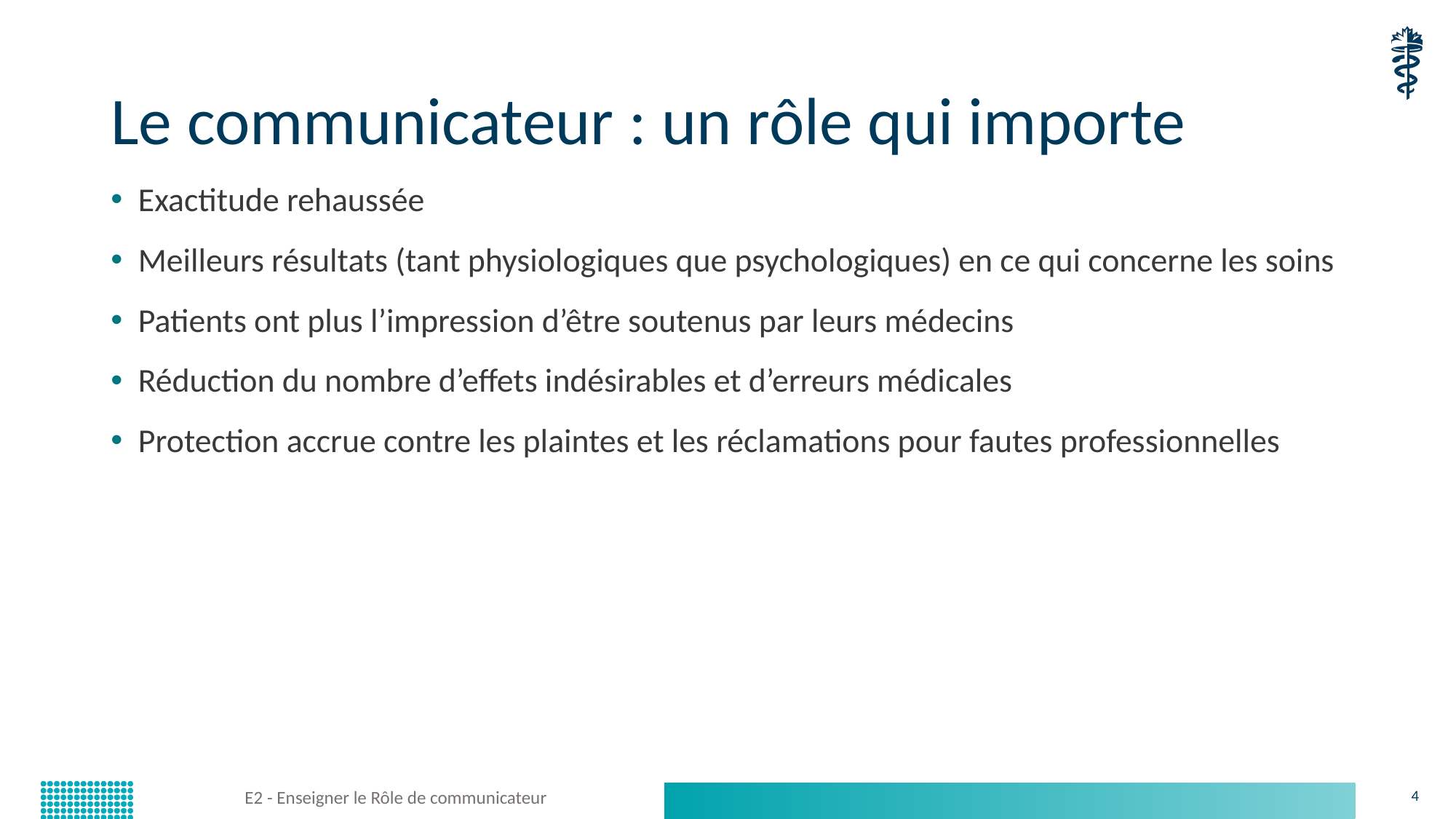

# Le communicateur : un rôle qui importe
Exactitude rehaussée
Meilleurs résultats (tant physiologiques que psychologiques) en ce qui concerne les soins
Patients ont plus l’impression d’être soutenus par leurs médecins
Réduction du nombre d’effets indésirables et d’erreurs médicales
Protection accrue contre les plaintes et les réclamations pour fautes professionnelles
E2 - Enseigner le Rôle de communicateur
4